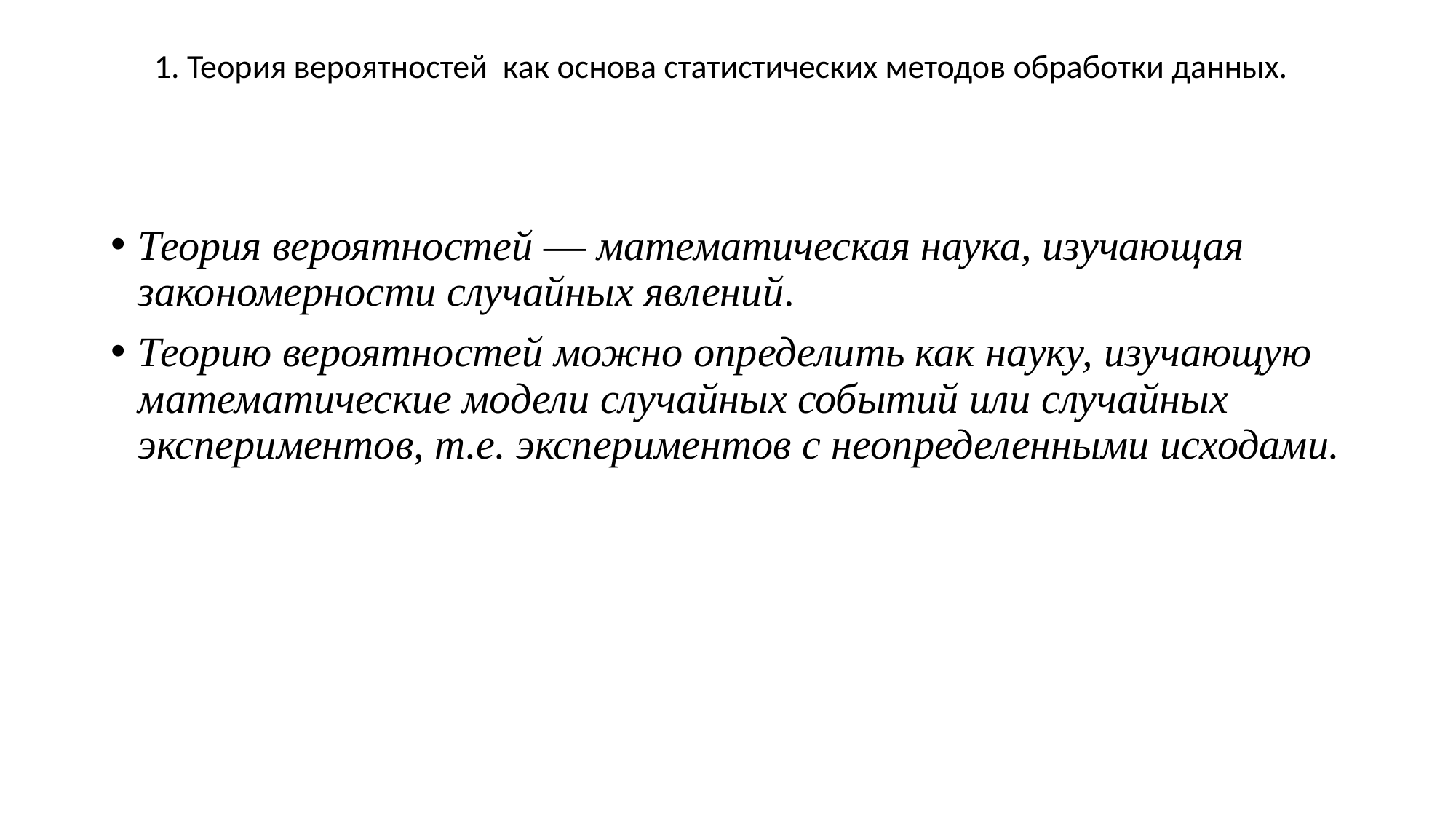

# 1. Теория вероятностей  как основа статистических методов обработки данных.
Теория вероятностей — математическая наука, изучающая закономерности случайных явлений.
Теорию вероятностей можно определить как науку, изучающую математические модели случайных событий или случайных экспериментов, т.е. экспериментов с неопределенными исходами.